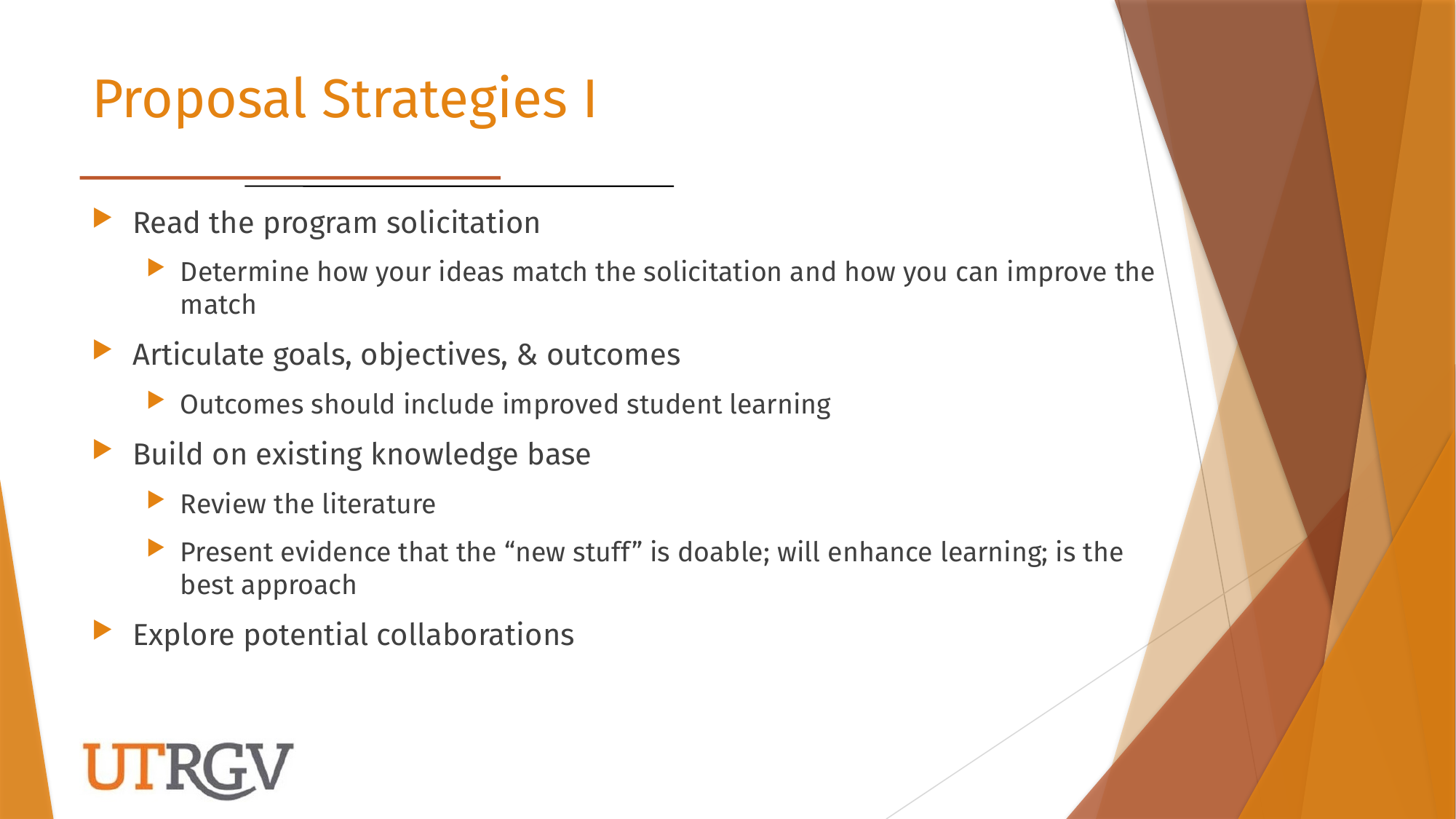

# Proposal Strategies I
Read the program solicitation
Determine how your ideas match the solicitation and how you can improve the match
Articulate goals, objectives, & outcomes
Outcomes should include improved student learning
Build on existing knowledge base
Review the literature
Present evidence that the “new stuff” is doable; will enhance learning; is the best approach
Explore potential collaborations